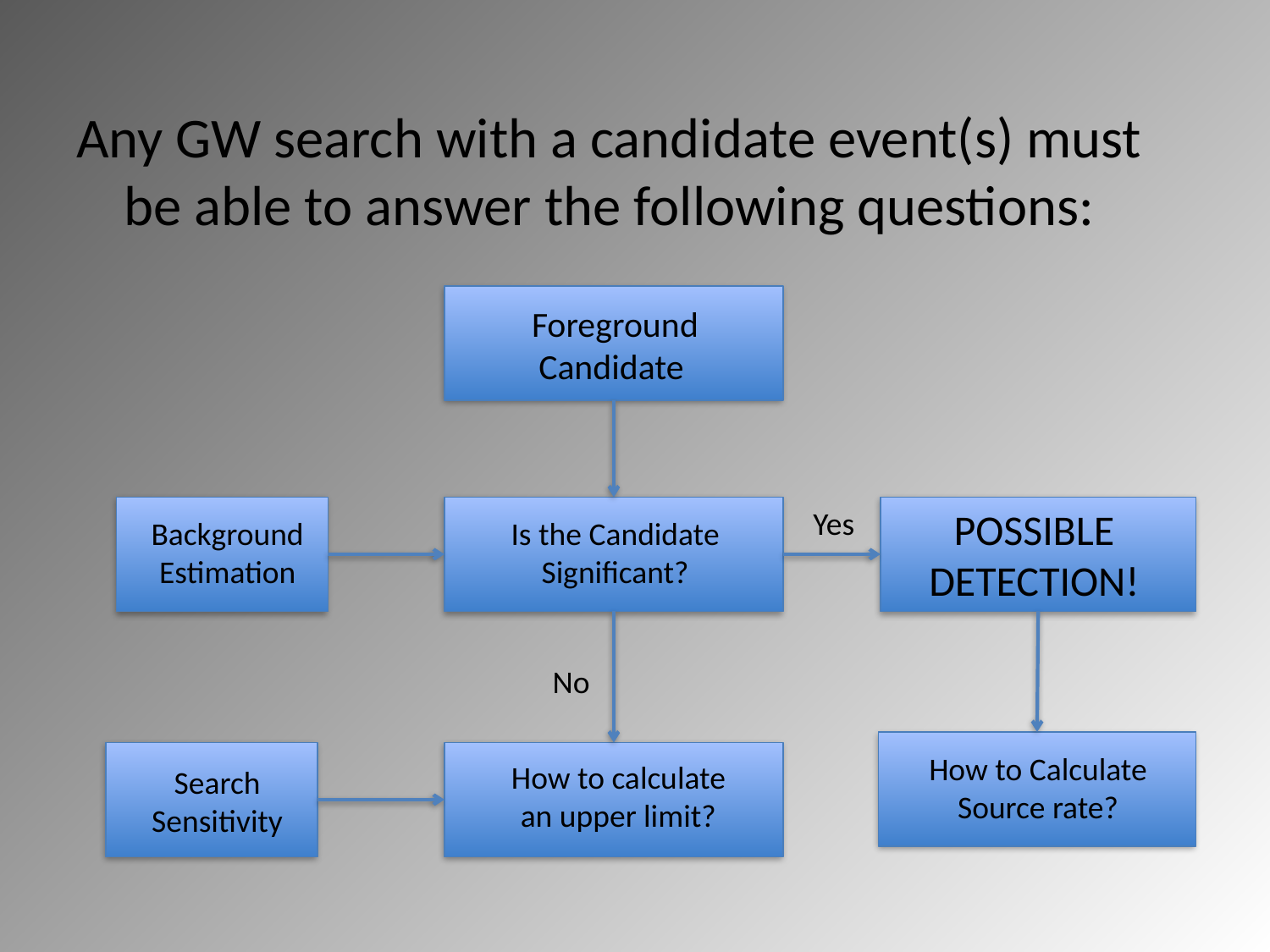

Any GW search with a candidate event(s) must be able to answer the following questions:

Foreground
Candidate

Is the Candidate
Significant?

How to calculate
an upper limit?

Yes

POSSIBLE
DETECTION!

How to Calculate
Source rate?
Background
Estimation
No

Search
Sensitivity